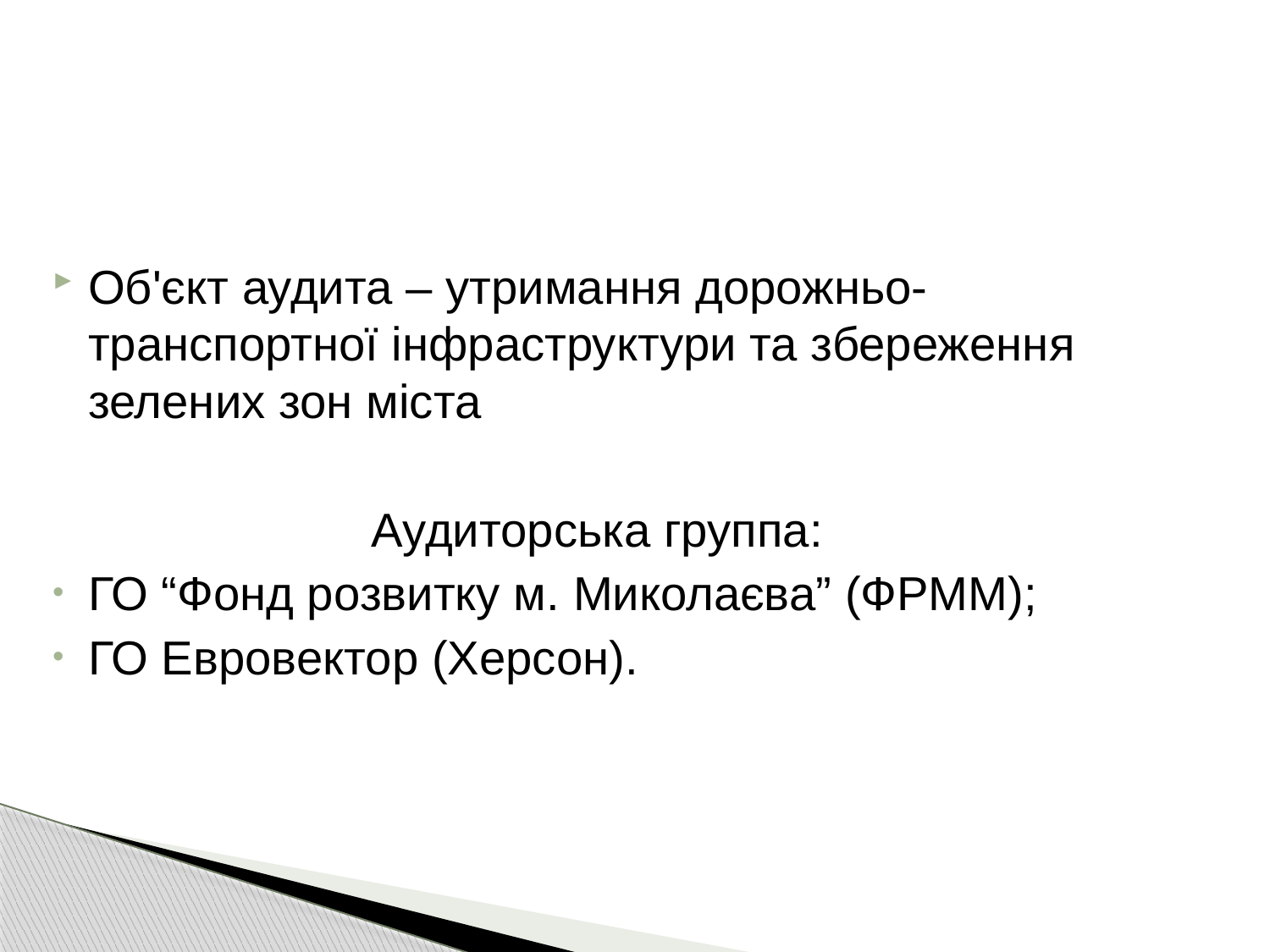

Об'єкт аудита – утримання дорожньо-транспортної інфраструктури та збереження зелених зон міста

Аудиторська группа:
ГО “Фонд розвитку м. Миколаєва” (ФРММ);
ГО Евровектор (Херсон).